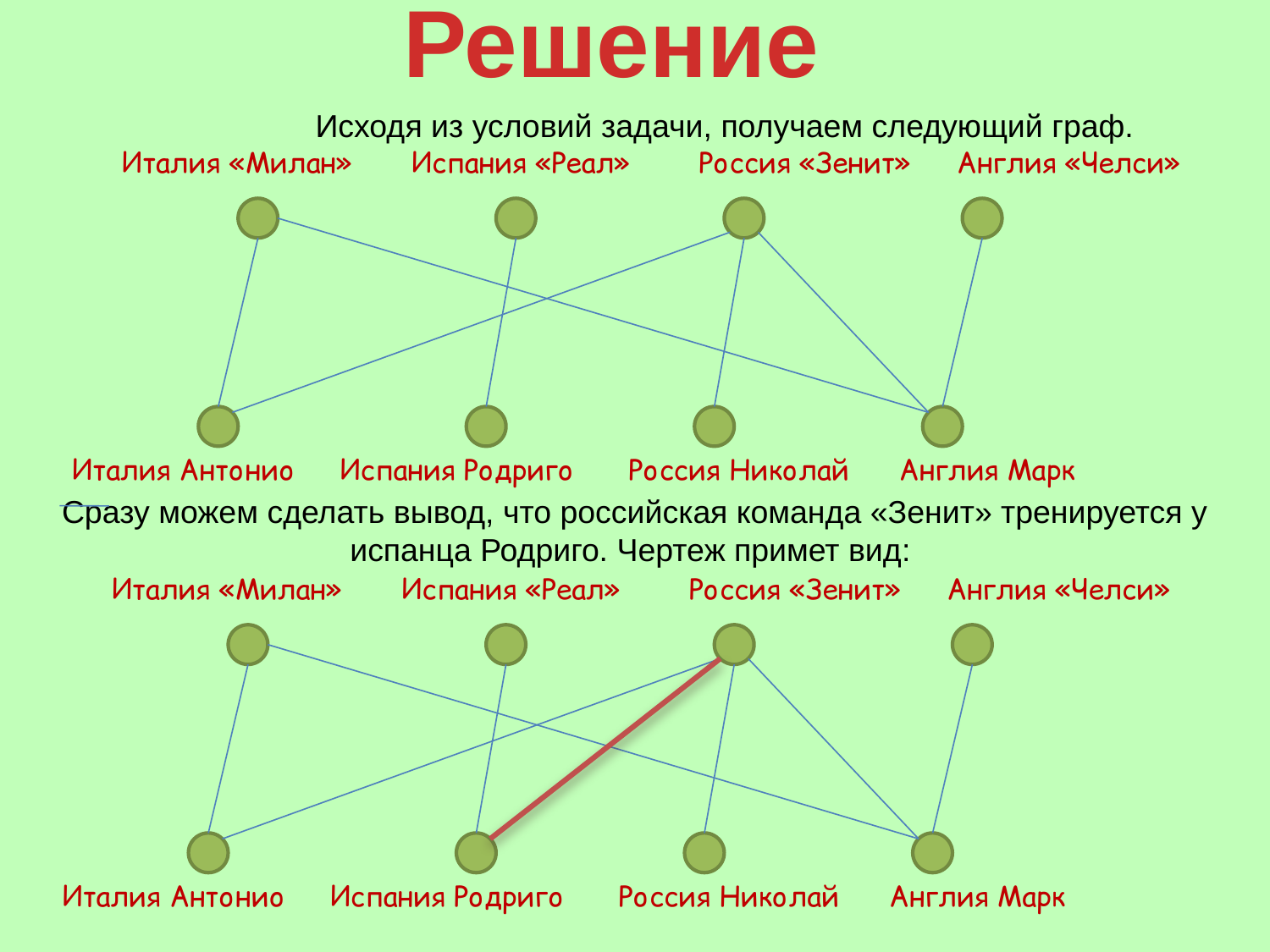

# Решение
Исходя из условий задачи, получаем следующий граф.
Италия «Милан»
Испания «Реал»
Россия «Зенит»
Англия «Челси»

Италия Антонио
Испания Родриго
Россия Николай
Англия Марк
Сразу можем сделать вывод, что российская команда «Зенит» тренируется у испанца Родриго. Чертеж примет вид:
Италия «Милан»
Испания «Реал»
Россия «Зенит»
Англия «Челси»

Италия Антонио
Испания Родриго
Россия Николай
Англия Марк